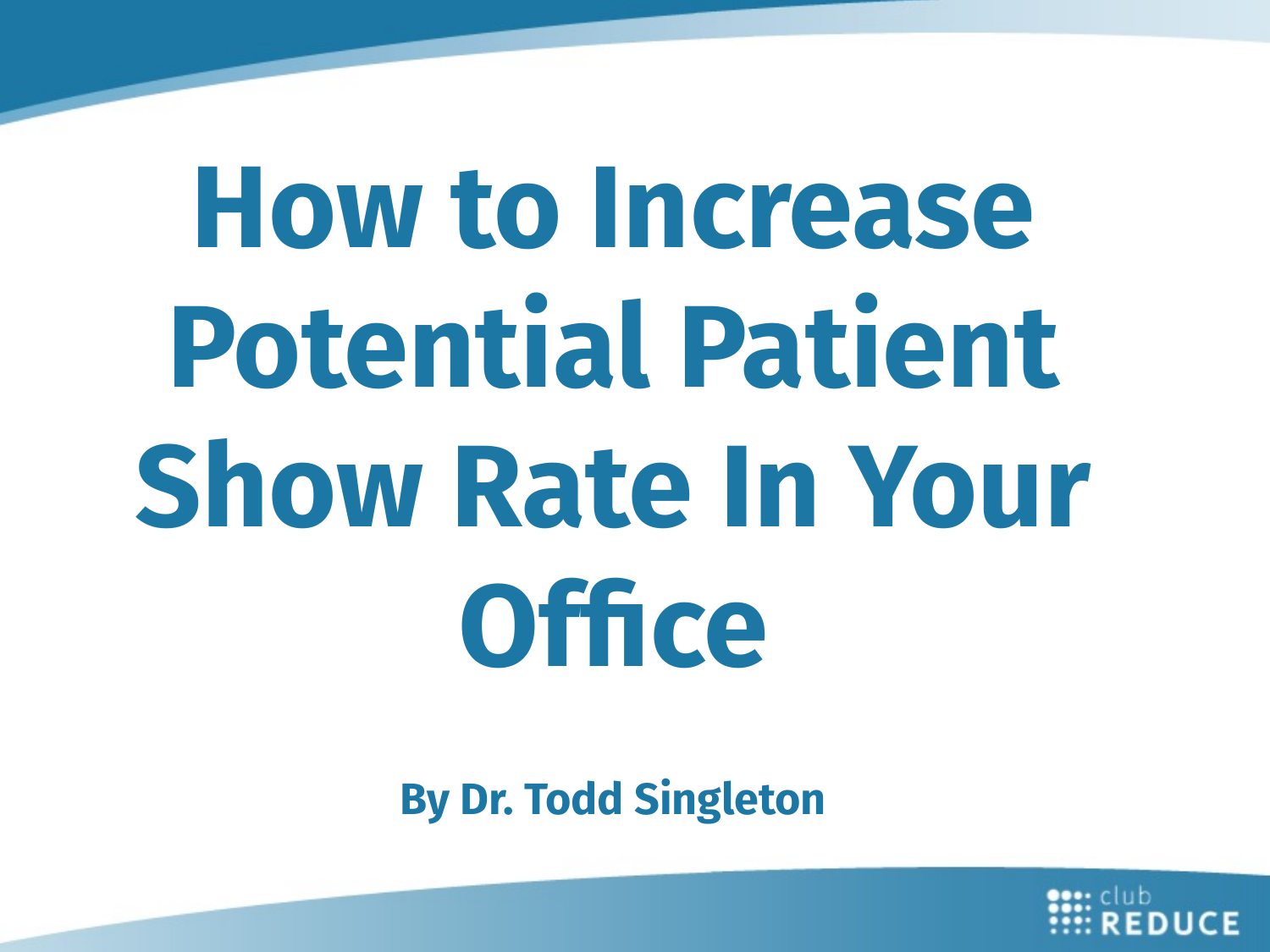

How to Increase Potential Patient Show Rate In Your Office

By Dr. Todd Singleton